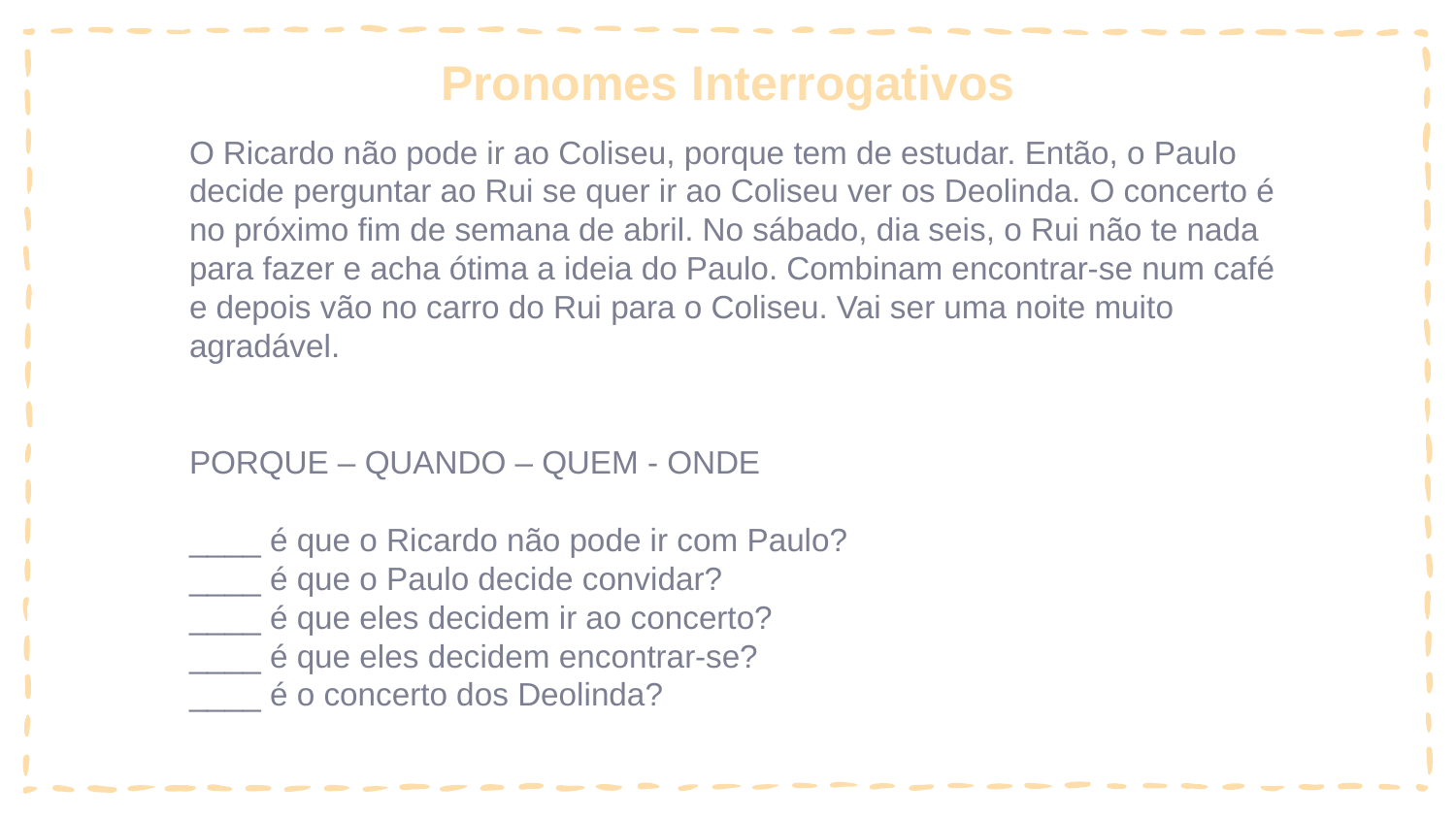

# Pronomes Interrogativos
O Ricardo não pode ir ao Coliseu, porque tem de estudar. Então, o Paulo decide perguntar ao Rui se quer ir ao Coliseu ver os Deolinda. O concerto é no próximo fim de semana de abril. No sábado, dia seis, o Rui não te nada para fazer e acha ótima a ideia do Paulo. Combinam encontrar-se num café e depois vão no carro do Rui para o Coliseu. Vai ser uma noite muito agradável.

PORQUE – QUANDO – QUEM - ONDE

____ é que o Ricardo não pode ir com Paulo?
____ é que o Paulo decide convidar?
____ é que eles decidem ir ao concerto?
____ é que eles decidem encontrar-se?
____ é o concerto dos Deolinda?